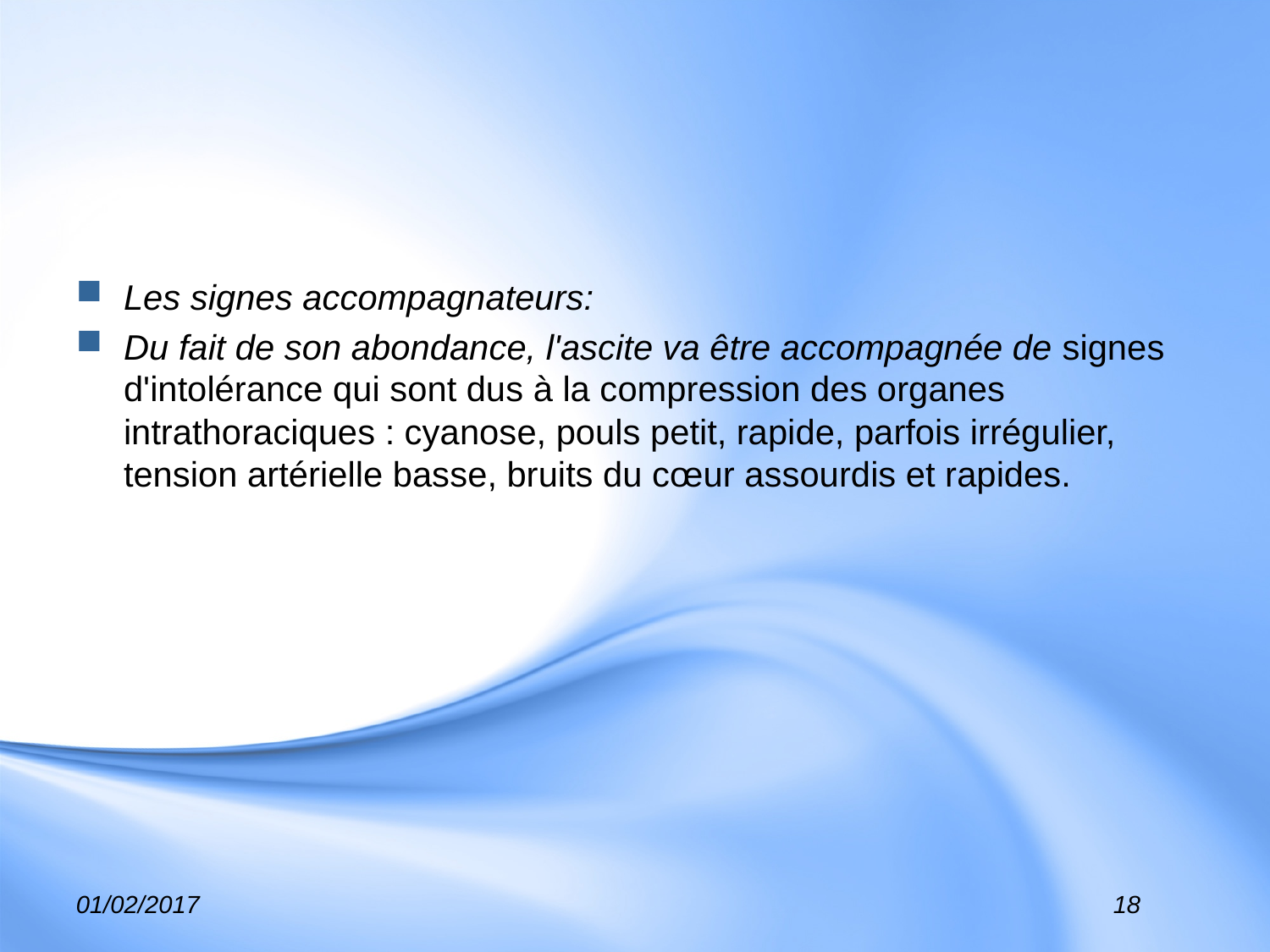

#
Les signes accompagnateurs:
Du fait de son abondance, l'ascite va être accompagnée de signes d'intolérance qui sont dus à la compression des organes intrathoraciques : cyanose, pouls petit, rapide, parfois irrégulier, tension artérielle basse, bruits du cœur assourdis et rapides.

01/02/2017
18